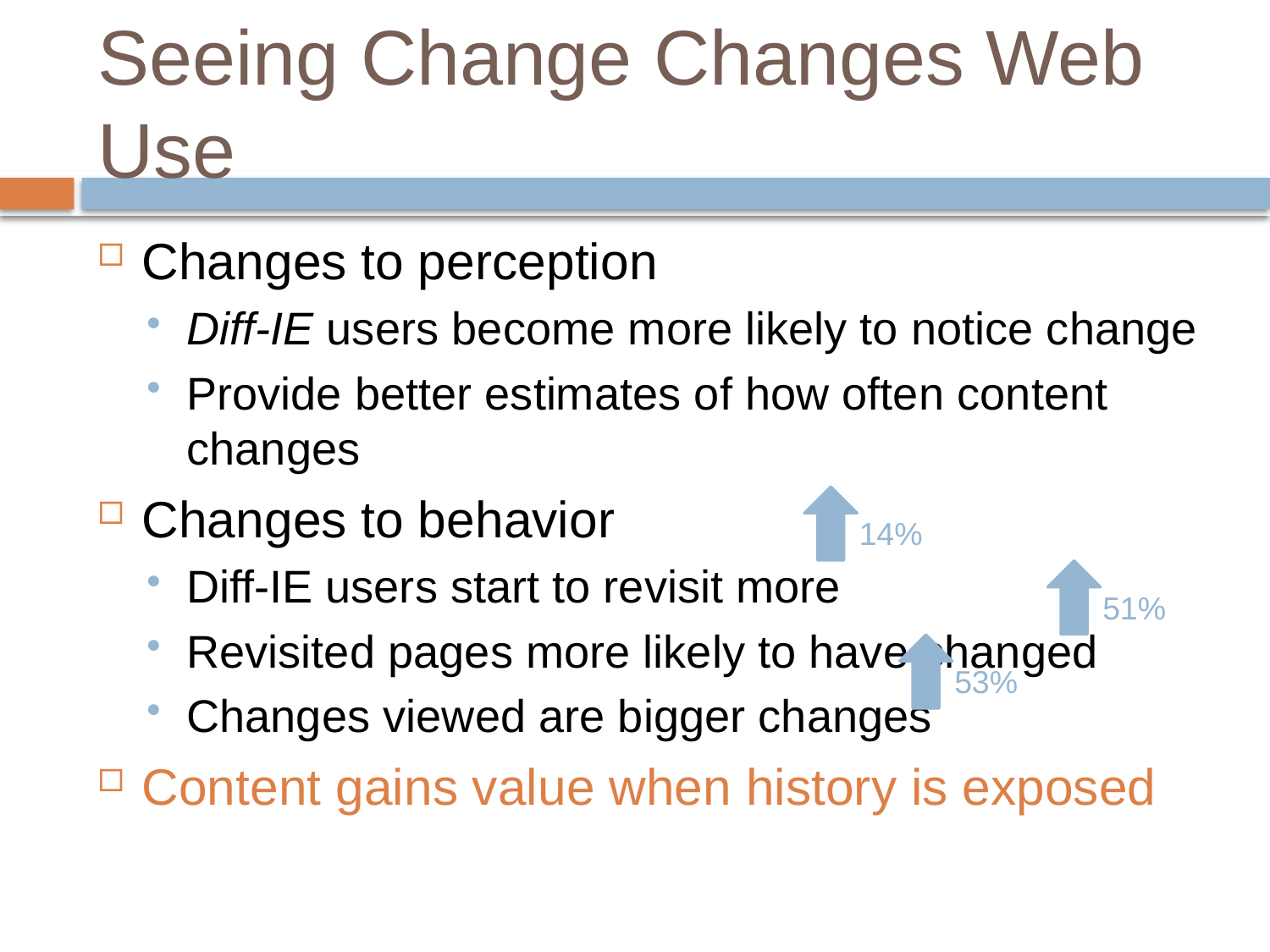

# Seeing Change Changes Web Use
Changes to perception
Diff-IE users become more likely to notice change
Provide better estimates of how often content changes
Changes to behavior
Diff-IE users start to revisit more
Revisited pages more likely to have changed
Changes viewed are bigger changes
Content gains value when history is exposed

14%

51%

53%